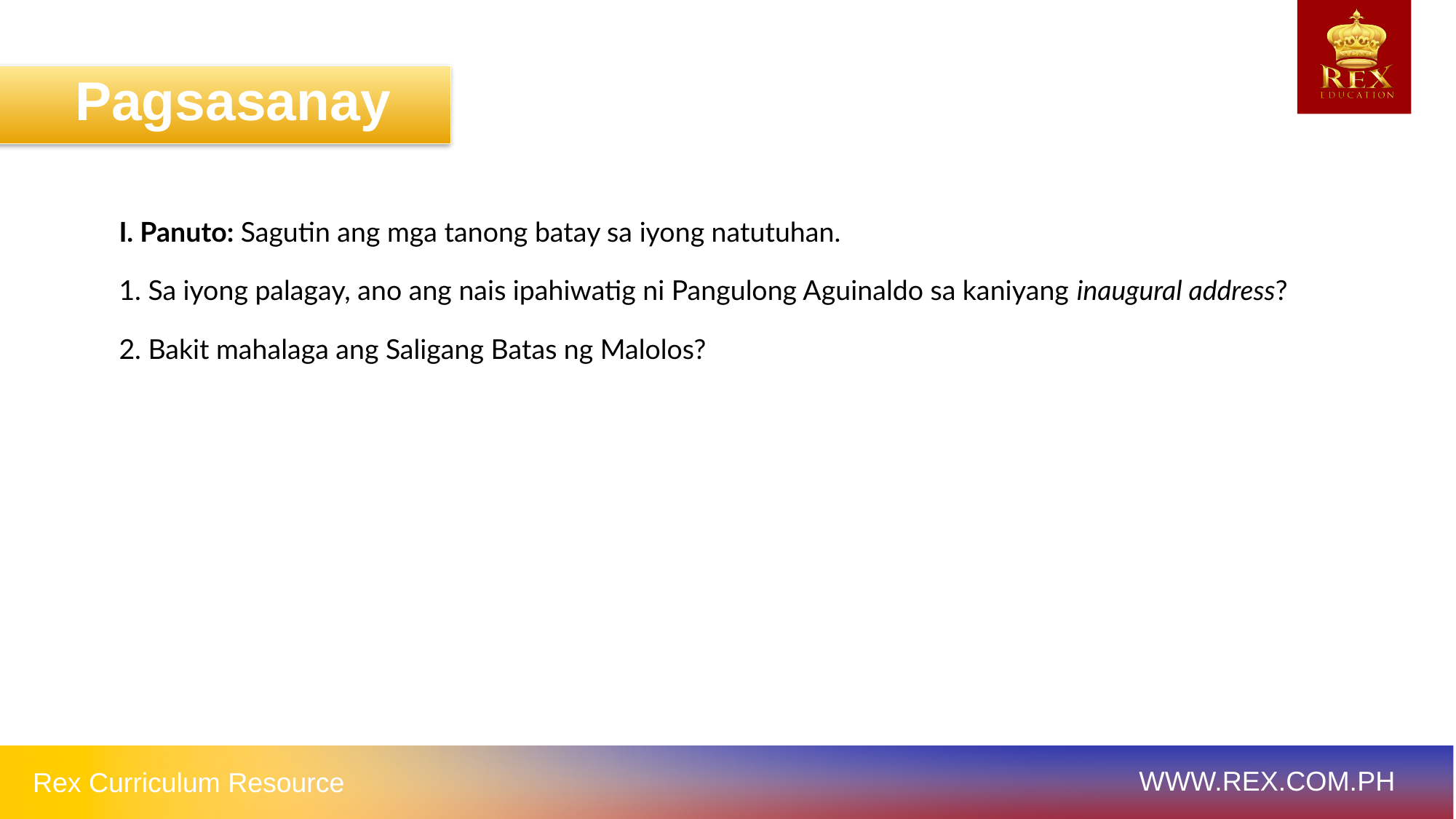

Pagsasanay

I. Panuto: Sagutin ang mga tanong batay sa iyong natutuhan.
1. Sa iyong palagay, ano ang nais ipahiwatig ni Pangulong Aguinaldo sa kaniyang inaugural address?
2. Bakit mahalaga ang Saligang Batas ng Malolos?